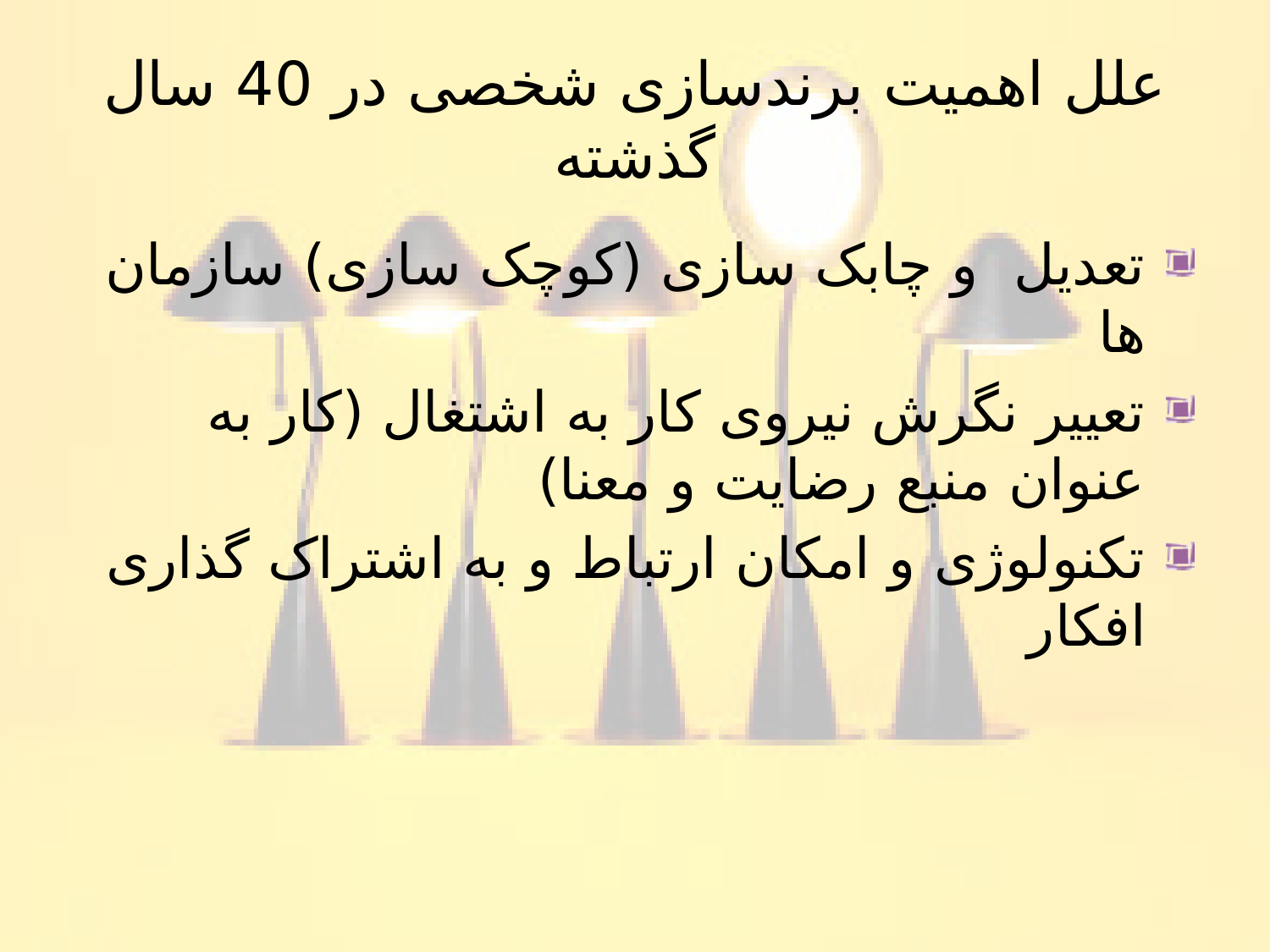

# علل اهمیت برندسازی شخصی در 40 سال گذشته
تعدیل  و چابک سازی (کوچک سازی) سازمان ها
تعییر نگرش نیروی کار به اشتغال (کار به عنوان منبع رضایت و معنا)
تکنولوژی و امکان ارتباط و به اشتراک گذاری افکار